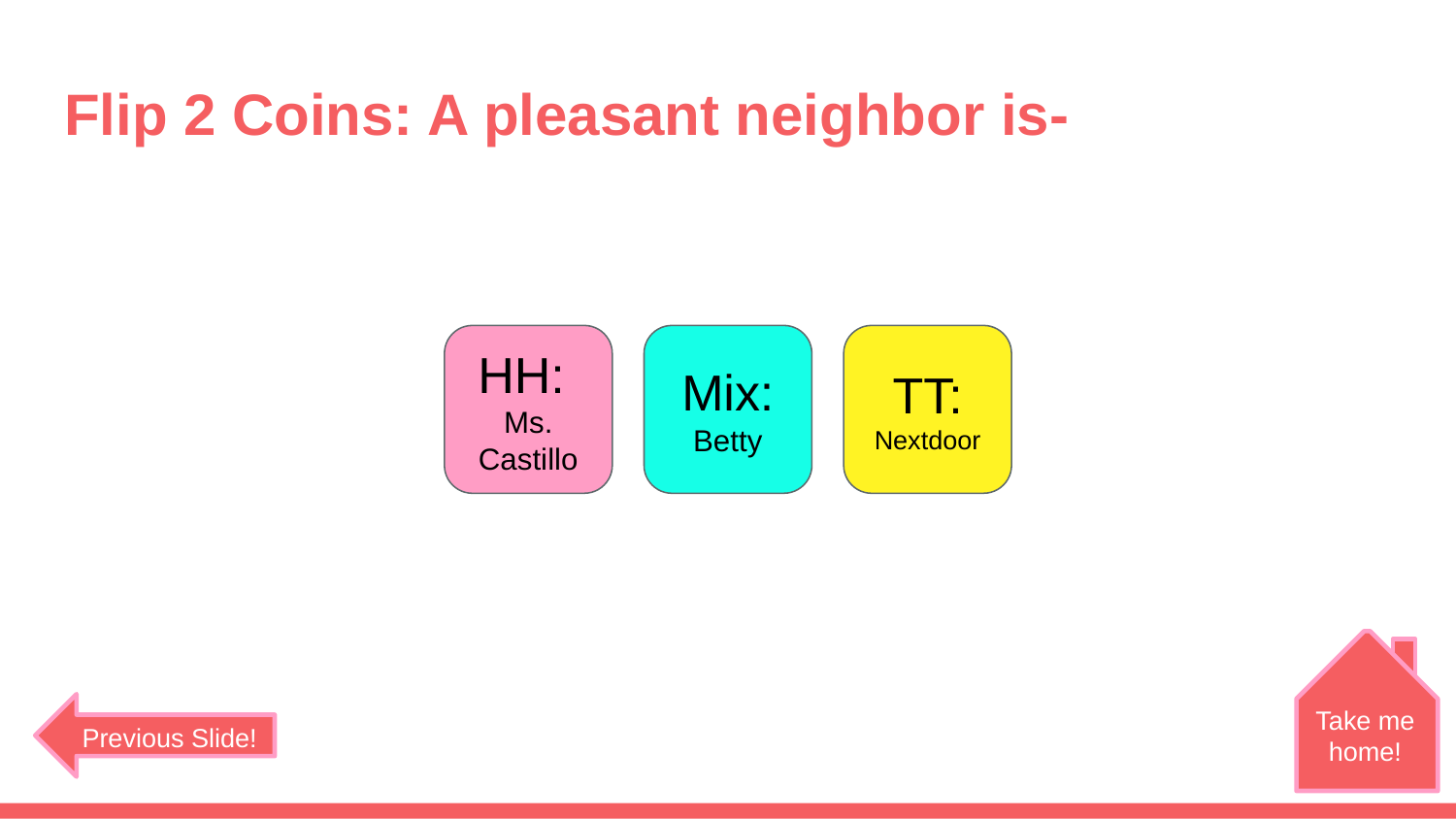

# Flip 2 Coins: A pleasant neighbor is-
HH:
Ms. Castillo
Mix:
Betty
TT:
Nextdoor

Take me home!

Previous Slide!